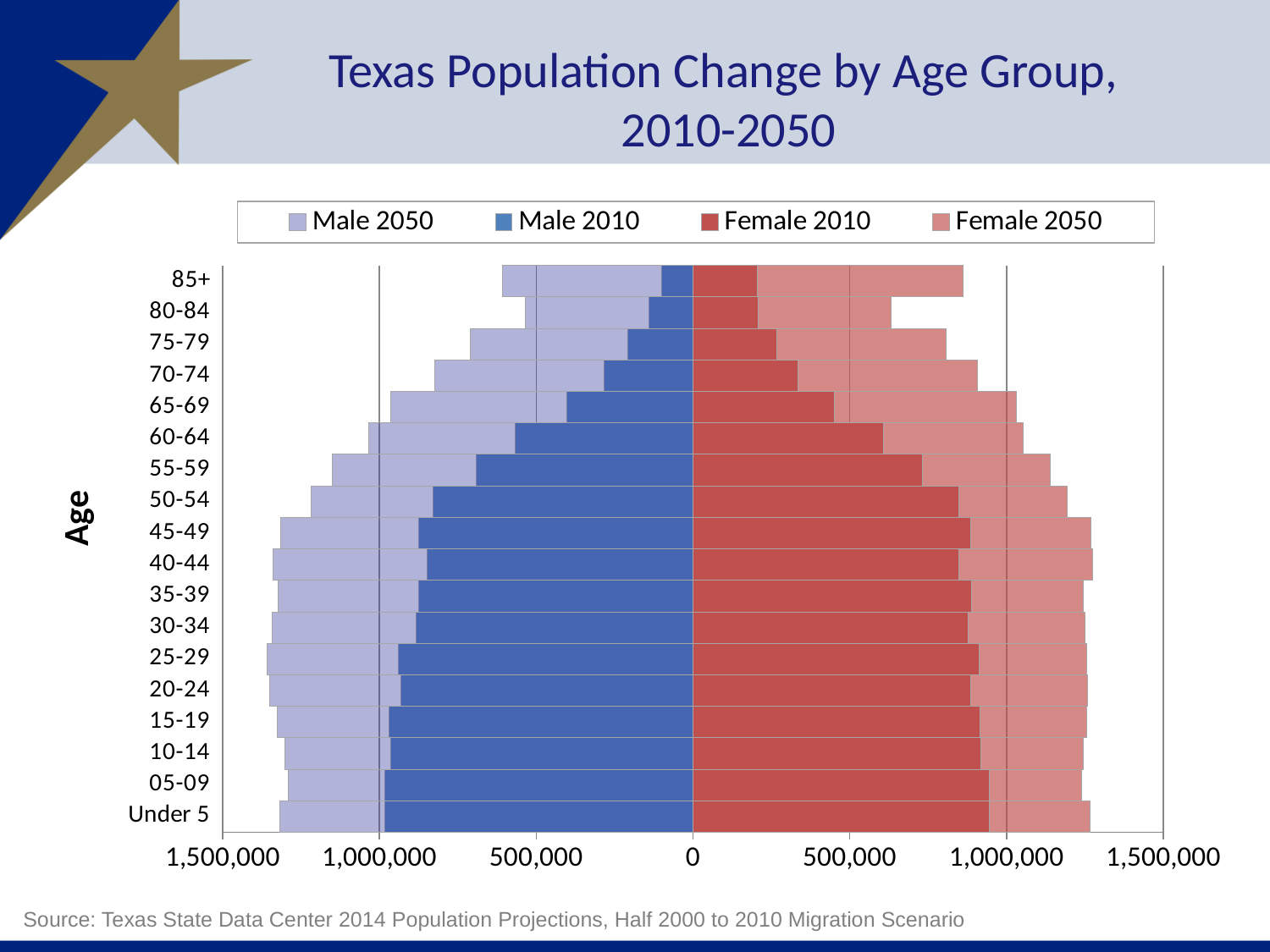

Texas Population Change by Age Group,
2010-2050

### Chart

| Category | Female 2050 | Female 2010 | Male 2010 | Male 2050 |
|---|---|---|---|---|
| Under 5 | 1266817.0 | 944324.0 | -984149.0 | -1318337.0 |
|  05-09 | 1239644.0 | 944420.0 | -983814.0 | -1291153.0 |
|  10-14 | 1243886.0 | 919017.0 | -962866.0 | -1302006.0 |
| 15-19 | 1255936.0 | 914438.0 | -968686.0 | -1327073.0 |
| 20-24 | 1259689.0 | 884726.0 | -932353.0 | -1351318.0 |
| 25-29 | 1254534.0 | 914073.0 | -938966.0 | -1359066.0 |
| 30-34 | 1250300.0 | 877547.0 | -882887.0 | -1342296.0 |
| 35-39 | 1245656.0 | 887448.0 | -876139.0 | -1324164.0 |
| 40-44 | 1273555.0 | 847930.0 | -846865.0 | -1339965.0 |
| 45-49 | 1269606.0 | 885604.0 | -874863.0 | -1315760.0 |
| 50-54 | 1192868.0 | 846936.0 | -827933.0 | -1218265.0 |
| 55-59 | 1139535.0 | 731649.0 | -691275.0 | -1150209.0 |
| 60-64 | 1053389.0 | 608947.0 | -565820.0 | -1035337.0 |
| 65-69 | 1030399.0 | 449831.0 | -403269.0 | -964854.0 |
| 70-74 | 907119.0 | 335291.0 | -283865.0 | -824327.0 |
| 75-79 | 808495.0 | 268715.0 | -208530.0 | -710044.0 |
| 80-84 | 630937.0 | 208177.0 | -139029.0 | -534912.0 |
| 85+ | 862791.0 | 204208.0 | -100971.0 | -608507.0 |
Source: Texas State Data Center 2014 Population Projections, Half 2000 to 2010 Migration Scenario